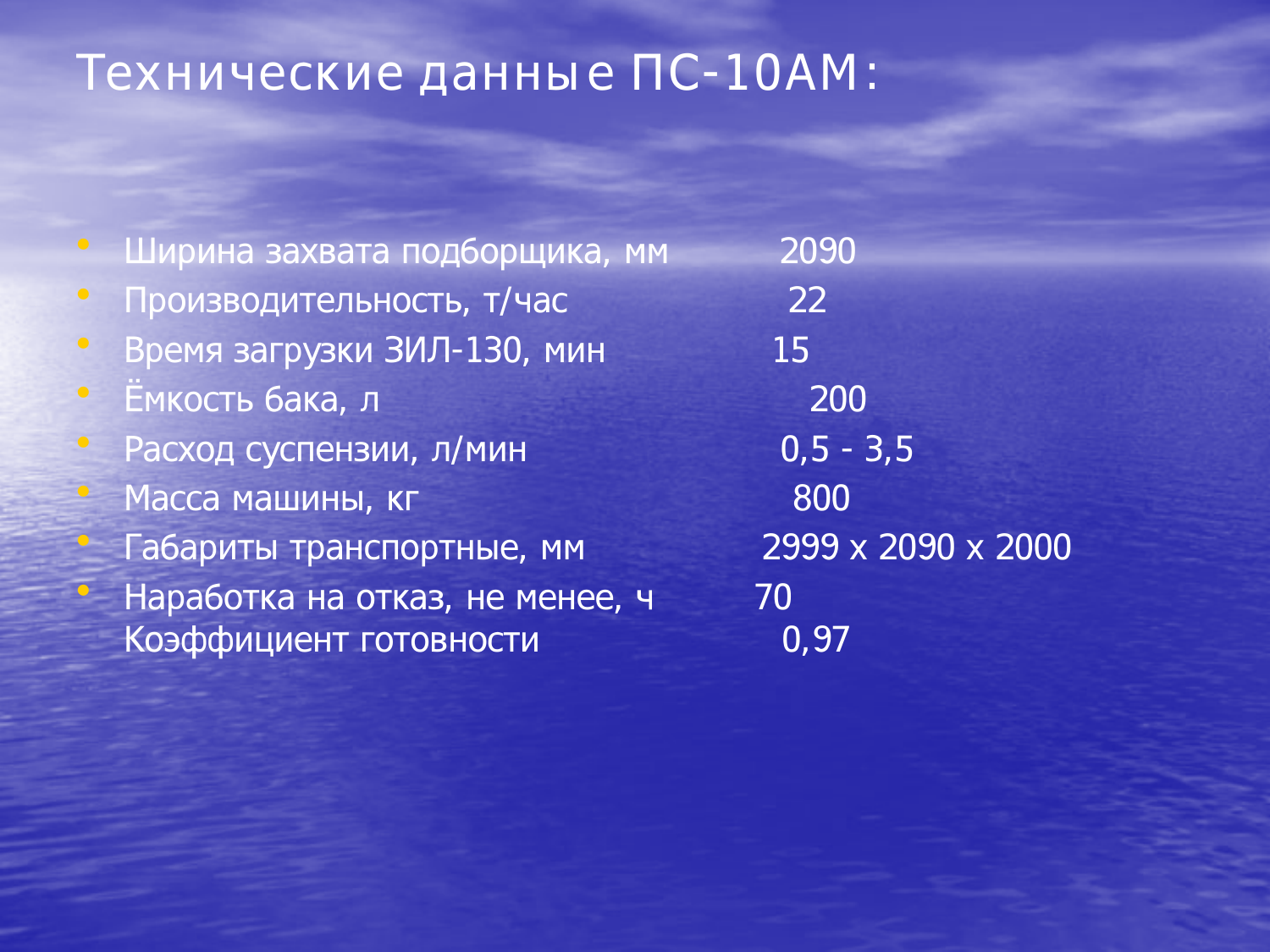

# Технические данные ПС-10АМ:
Ширина захвата подборщика, мм          2090
Производительность, т/час                    22
Время загрузки ЗИЛ-130, мин               15
Ёмкость бака, л                                       200
Расход суспензии, л/мин                       0,5 - 3,5
Масса машины, кг                                  800
Габариты транспортные, мм                2999 х 2090 х 2000
Наработка на отказ, не менее, ч         70
Коэффициент готовности                      0,97